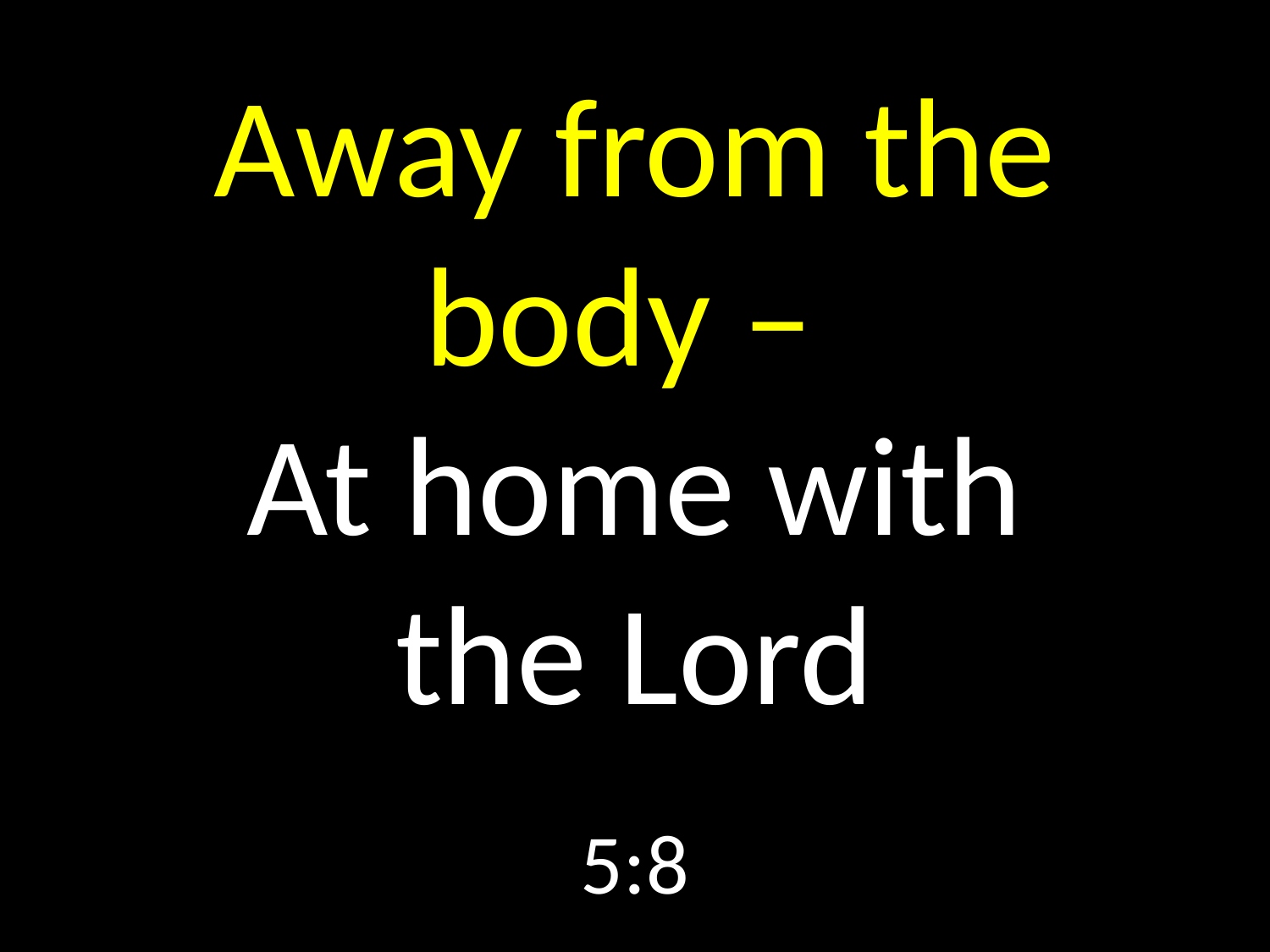

# Away from the body – At home with the Lord
GOD
GOD
5:8